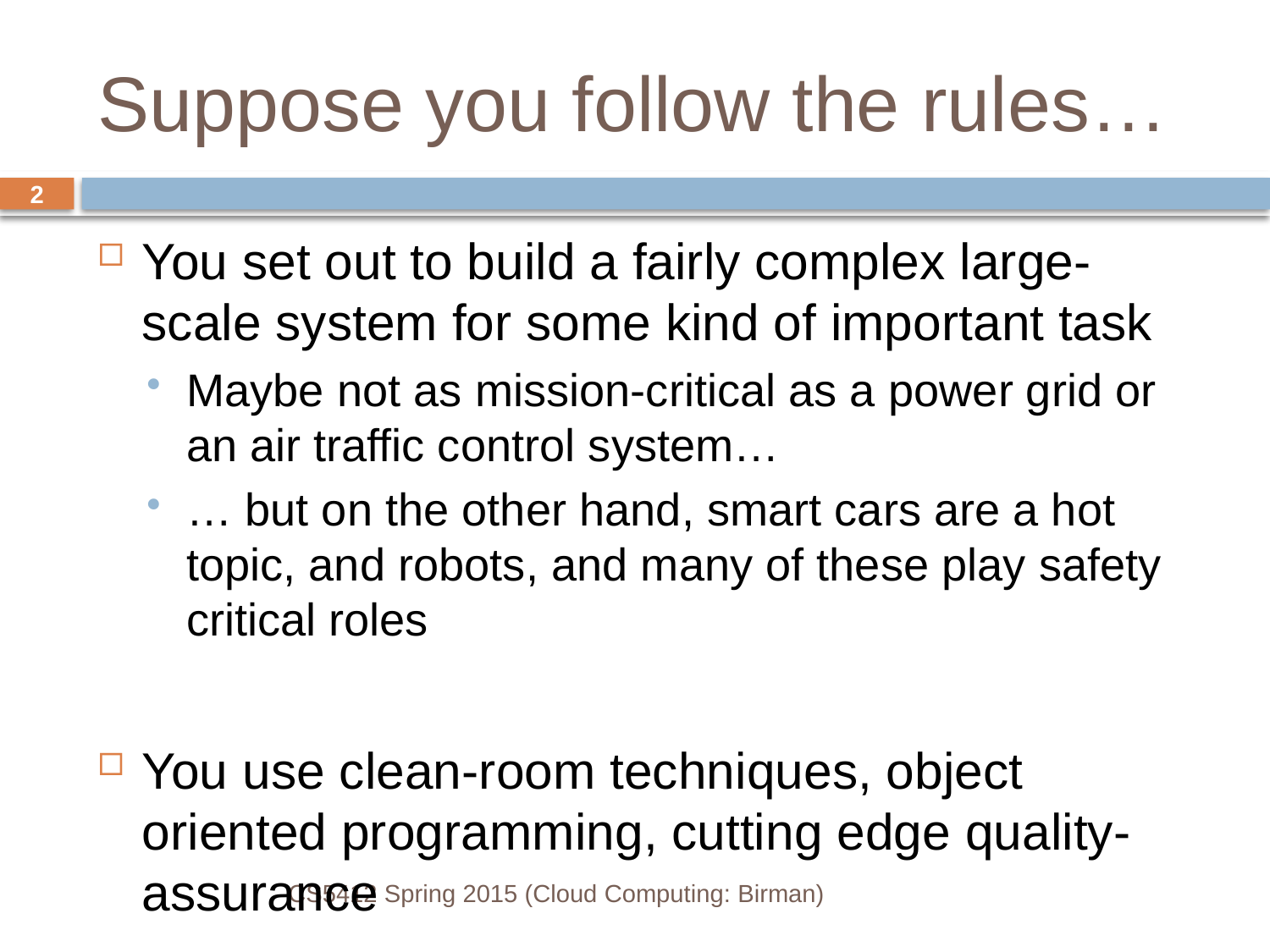

# Suppose you follow the rules…
2
You set out to build a fairly complex large-scale system for some kind of important task
Maybe not as mission-critical as a power grid or an air traffic control system…
… but on the other hand, smart cars are a hot topic, and robots, and many of these play safety critical roles

You use clean-room techniques, object oriented programming, cutting edge quality-assurance
CS5412 Spring 2015 (Cloud Computing: Birman)